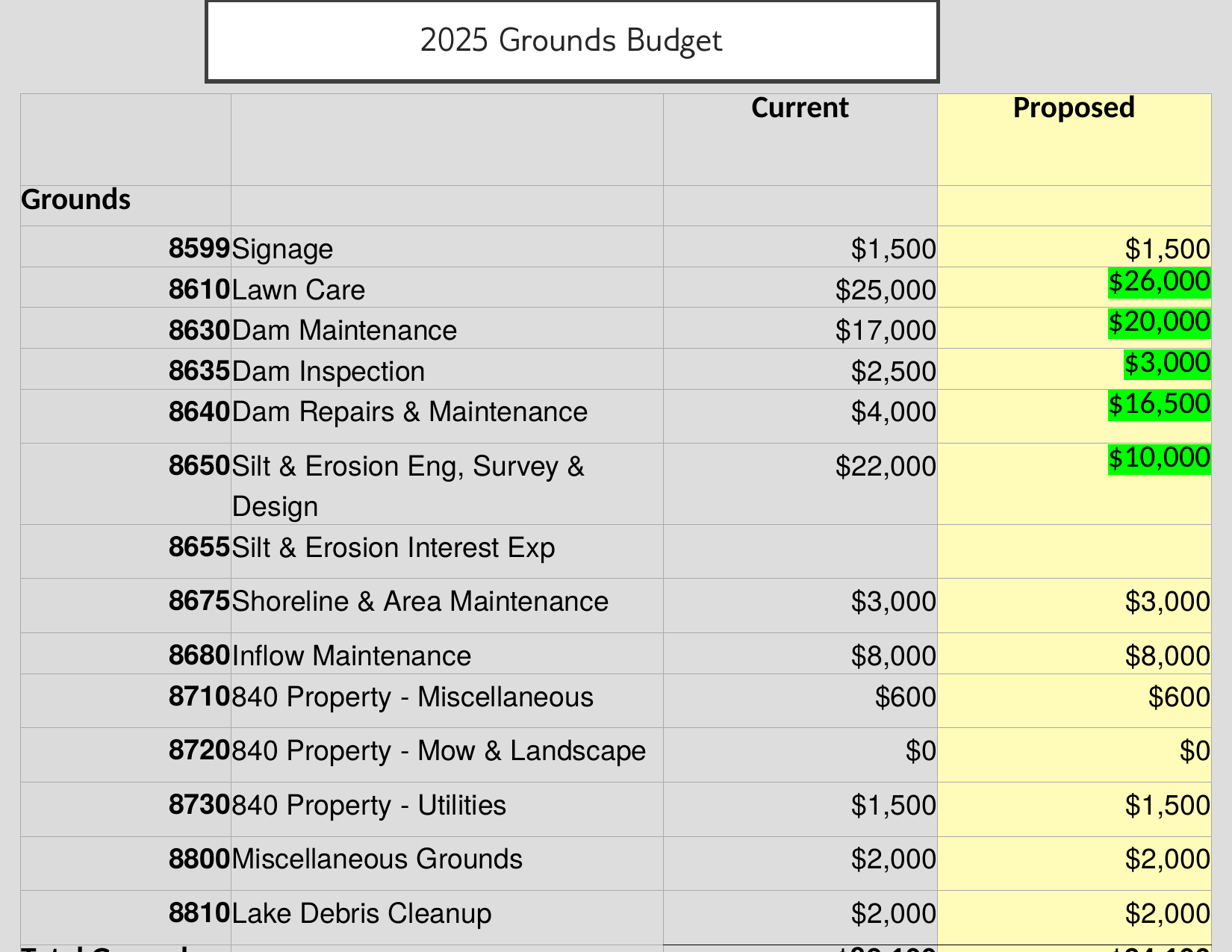

# 2025 Grounds Budget
|  |  | Current | Proposed |
| --- | --- | --- | --- |
| Grounds |  |  |  |
| 8599 | Signage | $1,500 | $1,500 |
| 8610 | Lawn Care | $25,000 | $26,000 |
| 8630 | Dam Maintenance | $17,000 | $20,000 |
| 8635 | Dam Inspection | $2,500 | $3,000 |
| 8640 | Dam Repairs & Maintenance | $4,000 | $16,500 |
| 8650 | Silt & Erosion Eng, Survey & Design | $22,000 | $10,000 |
| 8655 | Silt & Erosion Interest Exp |  |  |
| 8675 | Shoreline & Area Maintenance | $3,000 | $3,000 |
| 8680 | Inflow Maintenance | $8,000 | $8,000 |
| 8710 | 840 Property - Miscellaneous | $600 | $600 |
| 8720 | 840 Property - Mow & Landscape | $0 | $0 |
| 8730 | 840 Property - Utilities | $1,500 | $1,500 |
| 8800 | Miscellaneous Grounds | $2,000 | $2,000 |
| 8810 | Lake Debris Cleanup | $2,000 | $2,000 |
| Total Grounds |  | $89,100 | $94,100 |